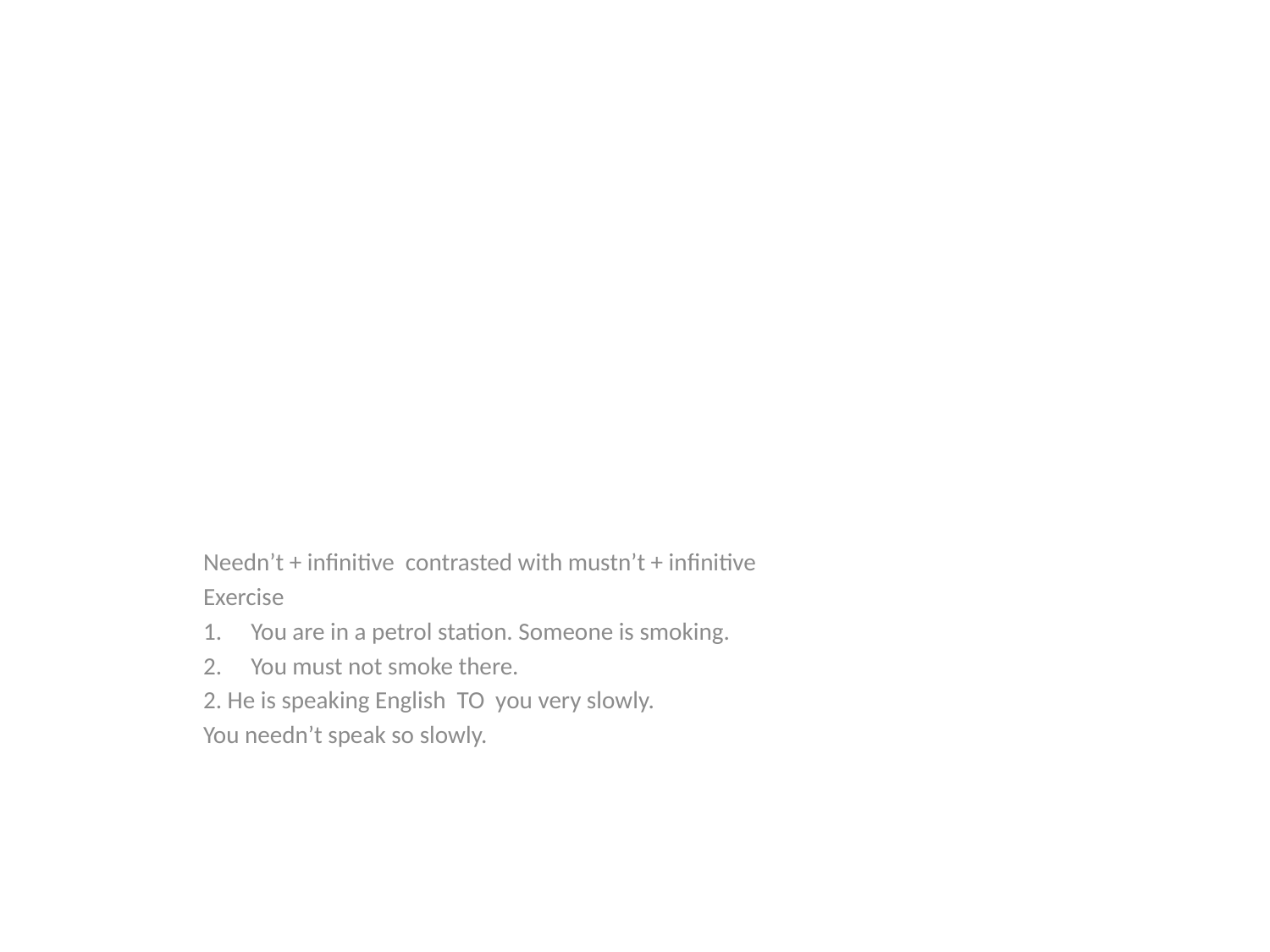

#
Needn’t + infinitive  contrasted with mustn’t + infinitive
Exercise
You are in a petrol station. Someone is smoking.
You must not smoke there.
2. He is speaking English  TO  you very slowly.
You needn’t speak so slowly.